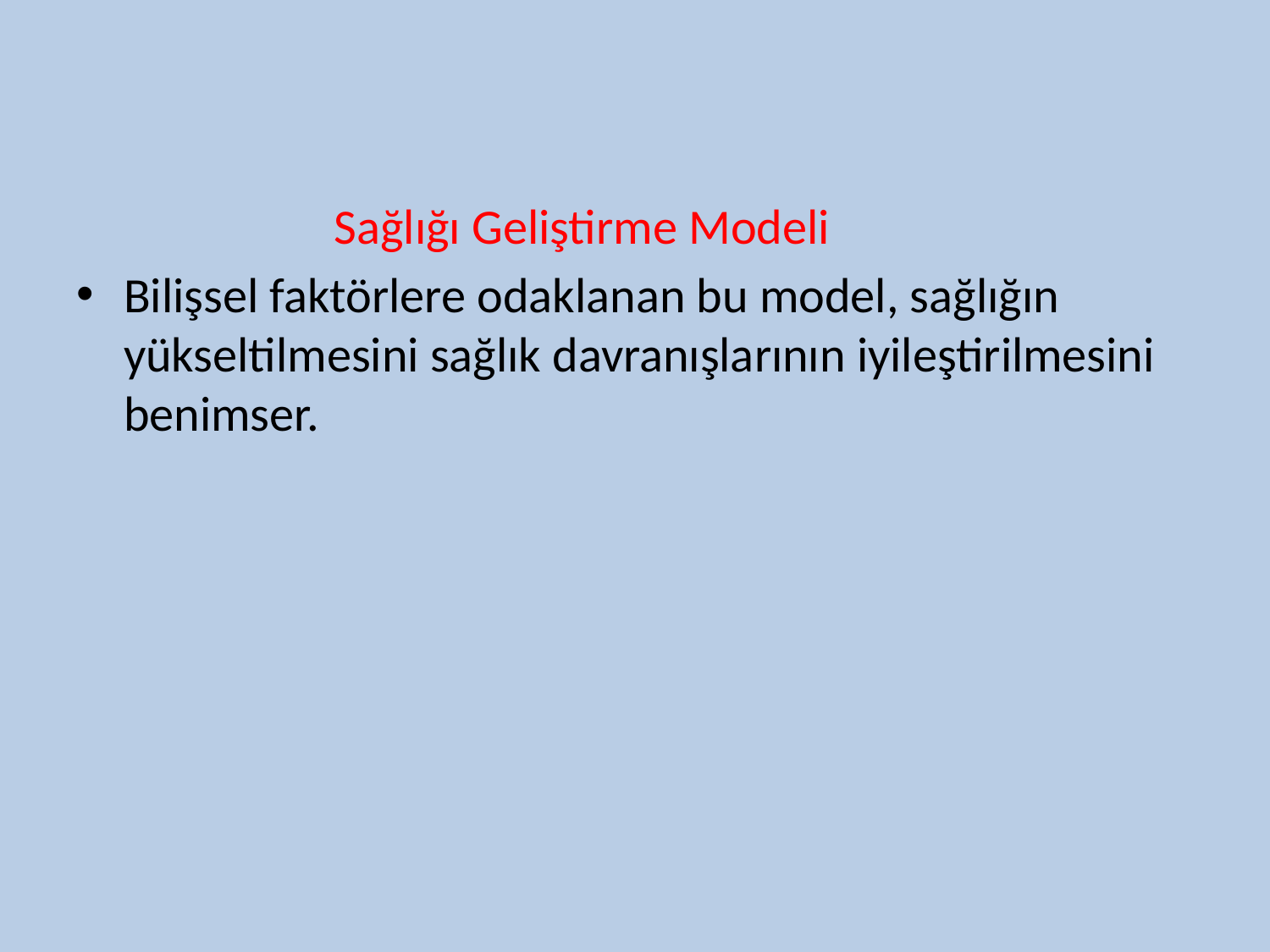

Sağlığı Geliştirme Modeli
Bilişsel faktörlere odaklanan bu model, sağlığın yükseltilmesini sağlık davranışlarının iyileştirilmesini benimser.